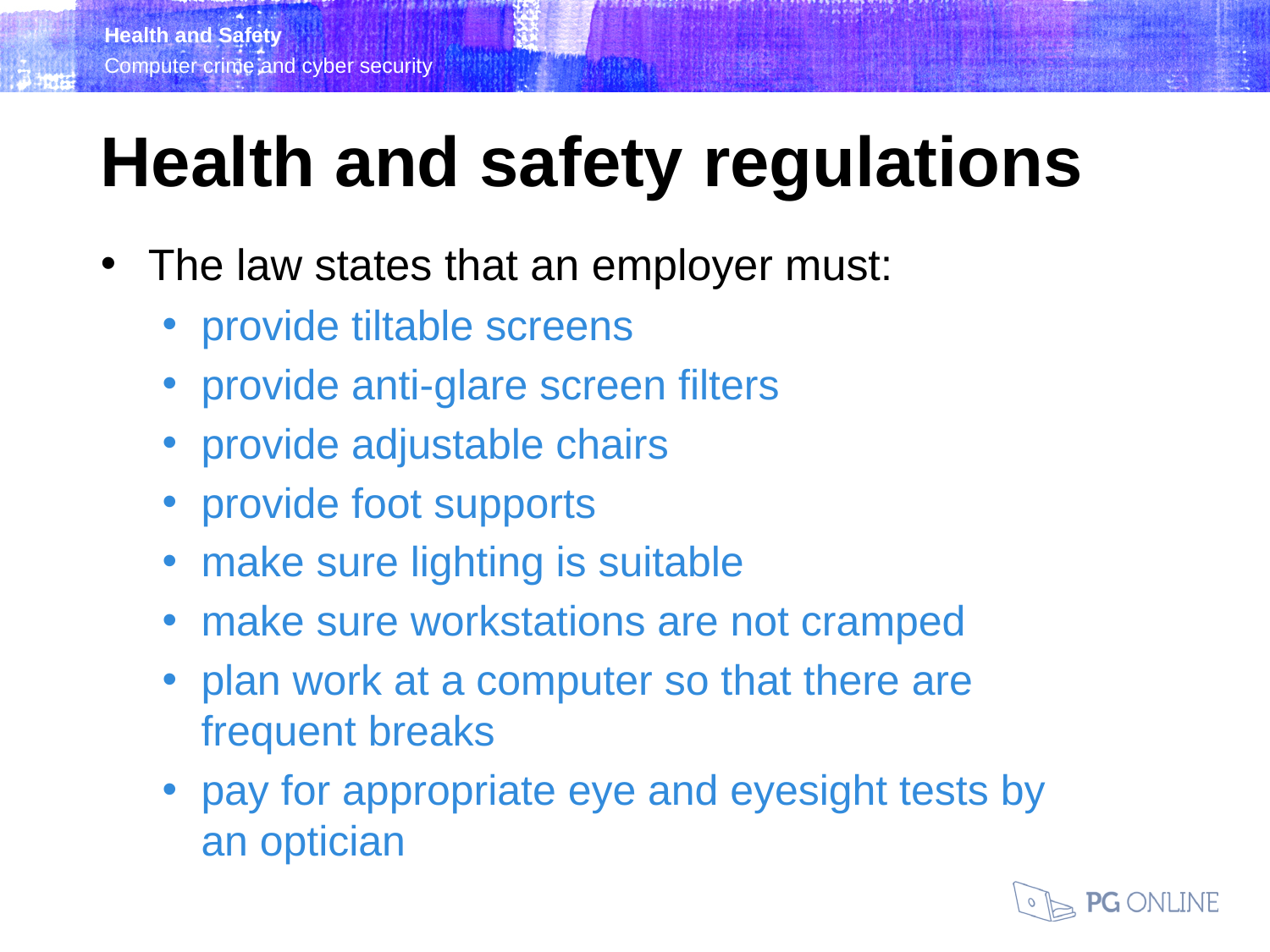

Health and safety regulations
The law states that an employer must:
provide tiltable screens
provide anti-glare screen filters
provide adjustable chairs
provide foot supports
make sure lighting is suitable
make sure workstations are not cramped
plan work at a computer so that there are
frequent breaks
pay for appropriate eye and eyesight tests by
an optician